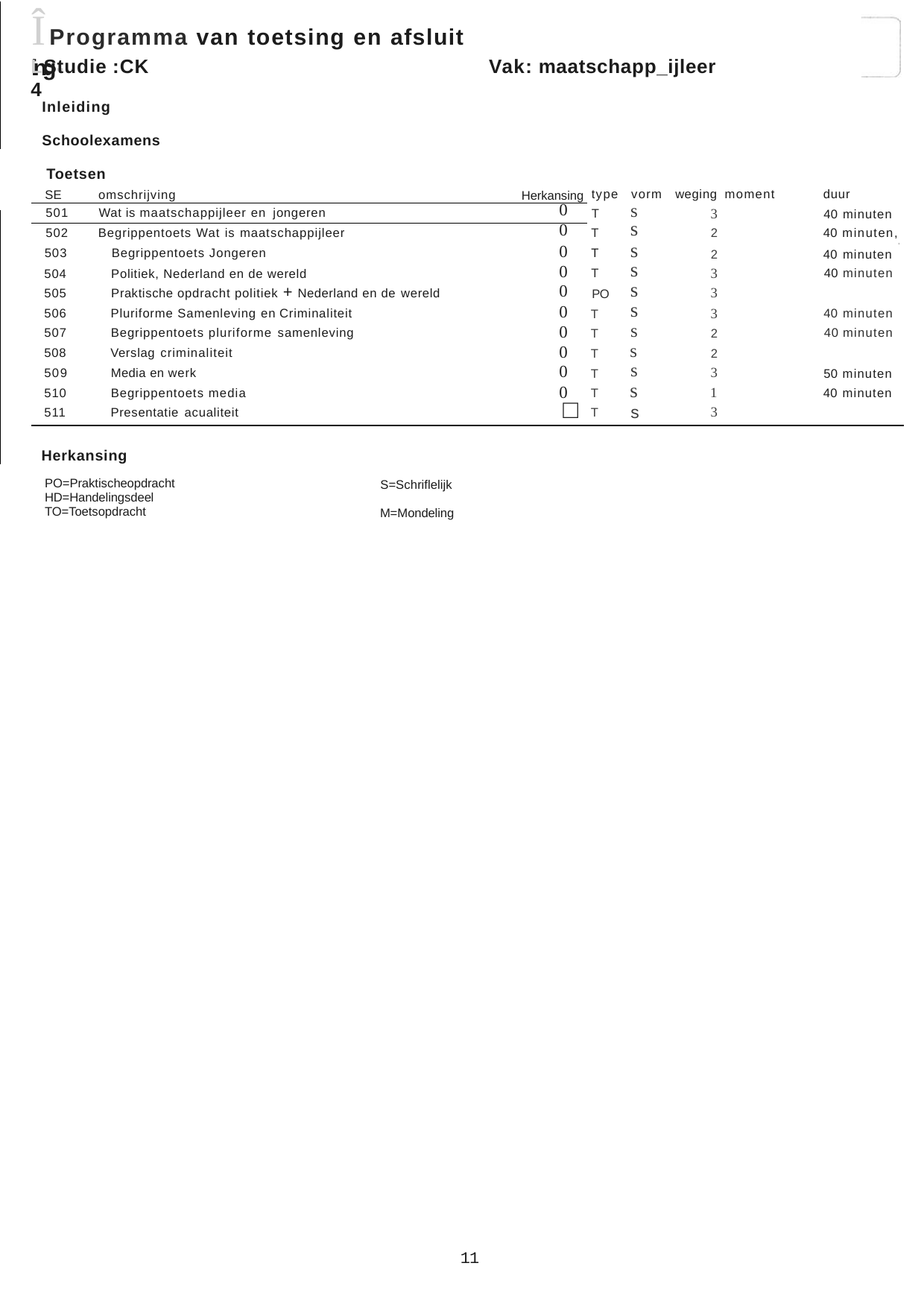

# Î Programma van toetsing en afsluit ing-

LStudie :CK4
Vak: maatschapp_ijleer
Inleiding
Schoolexamens  Toetsen
| SE | omschrijving | Herkansing | type | vorm | weging moment | duur |
| --- | --- | --- | --- | --- | --- | --- |
| 501 | Wat is maatschappijleer en jongeren | 0 | T | s | 3 | 40 minuten |
| 502 | Begrippentoets Wat is maatschappijleer | 0 | T | s | 2 | 40 minuten, |
| 503 Begrippentoets Jongeren |  | 0 | T | s | 2 | 1 40 minuten |
| 504 Politiek, Nederland en de wereld |  | 0 | T | s | 3 | 40 minuten |
| 505 Praktische opdracht politiek + Nederland en de wereld |  | 0 | PO | s | 3 |  |
| 506 Pluriforme Samenleving en Criminaliteit |  | 0 | T | s | 3 | 40 minuten |
| 507 Begrippentoets pluriforme samenleving |  | 0 | T | s | 2 | 40 minuten |
| 508 Verslag criminaliteit |  | 0 | T | s | 2 |  |
| 509 Media en werk |  | 0 | T | s | 3 | 50 minuten |
| 510 Begrippentoets media |  | 0 | T | s | 1 | 40 minuten |
| 511 Presentatie acualiteit |  | □ | T | s | 3 |  |

Herkansing
PO=Praktischeopdracht  HD=Handelingsdeel  TO=Toetsopdracht
S=Schriflelijk  M=Mondeling
11